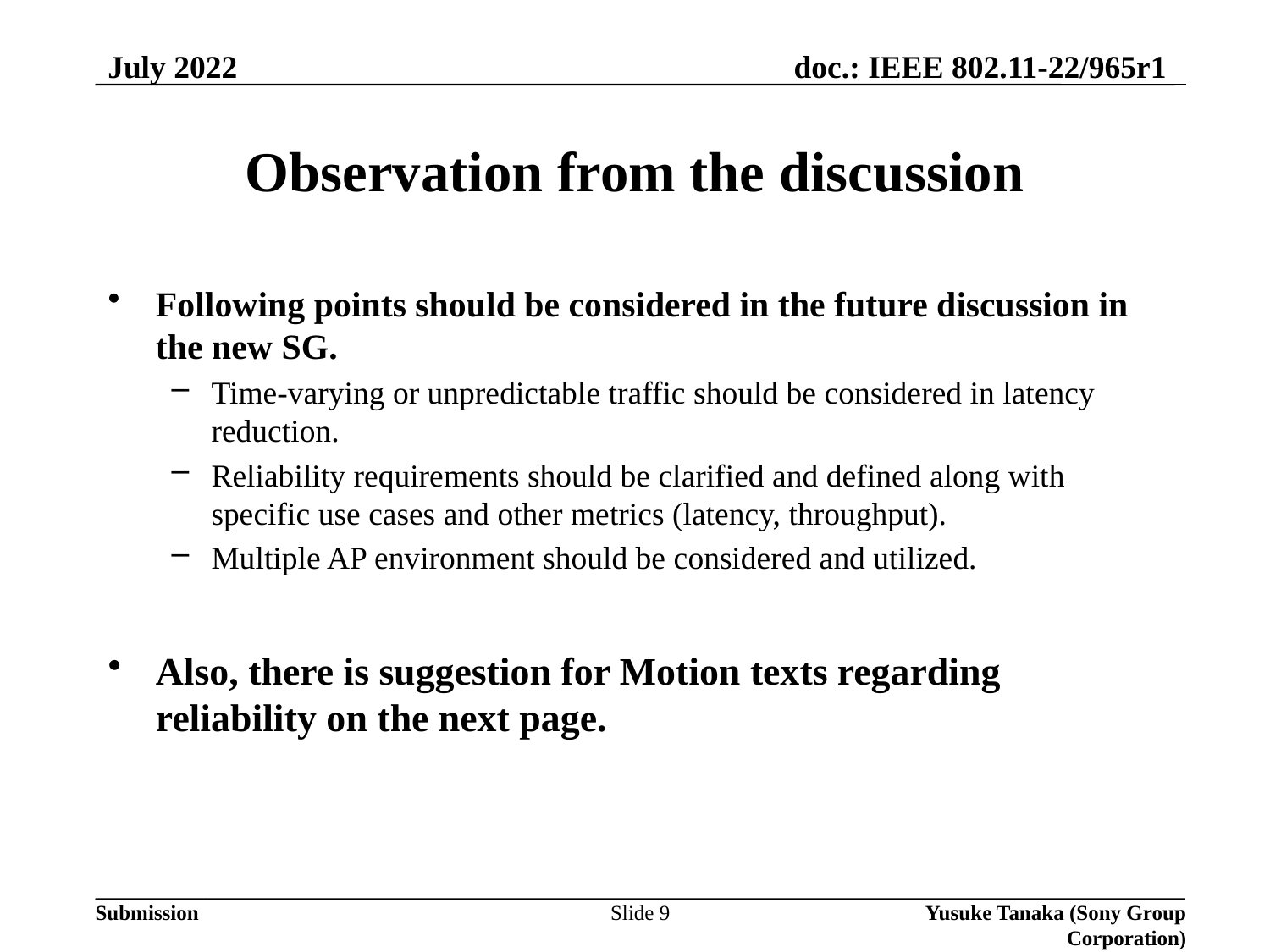

July 2022
# Observation from the discussion
Following points should be considered in the future discussion in the new SG.
Time-varying or unpredictable traffic should be considered in latency reduction.
Reliability requirements should be clarified and defined along with specific use cases and other metrics (latency, throughput).
Multiple AP environment should be considered and utilized.

Also, there is suggestion for Motion texts regarding reliability on the next page.
Slide 9
Yusuke Tanaka (Sony Group Corporation)